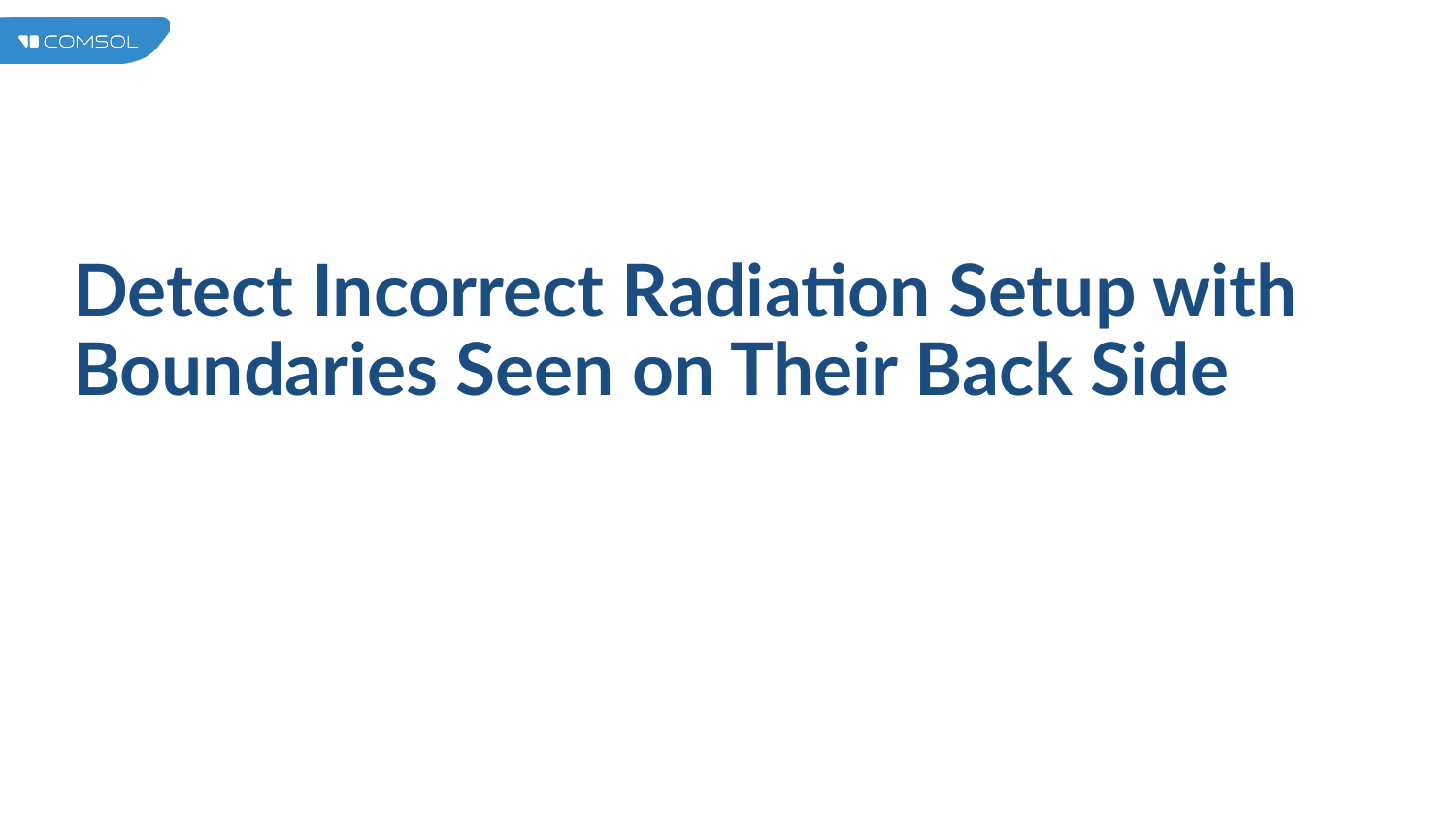

# Detect Incorrect Radiation Setup with Boundaries Seen on Their Back Side